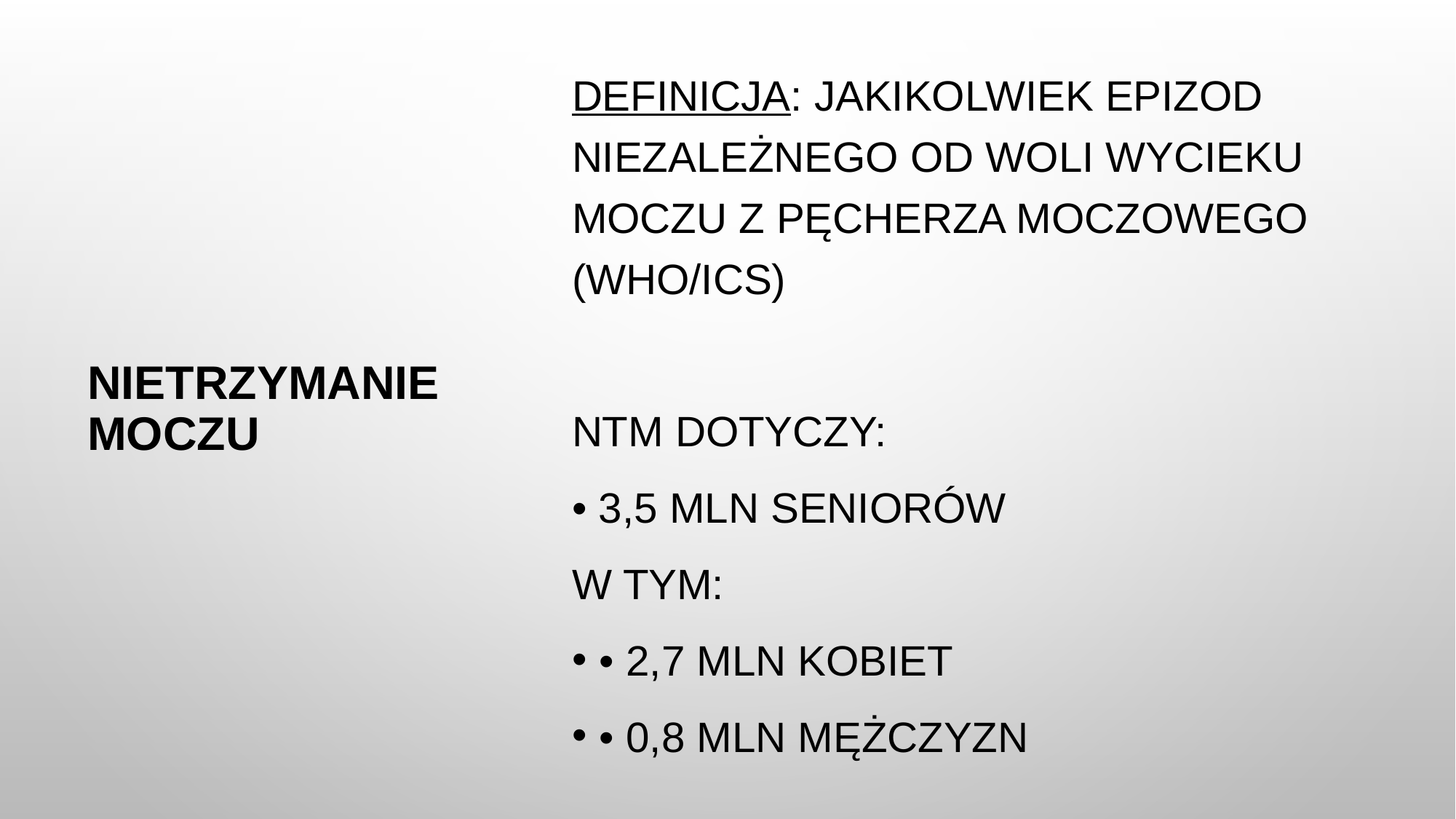

Definicja: jakikolwiek epizod niezależnego od woli wycieku moczu z pęcherza moczowego (WHO/ICS)

NTM dotyczy:
• 3,5 mln seniorów
w tym:
• 2,7 mln kobiet
• 0,8 mln mężczyzn
# Nietrzymanie moczu